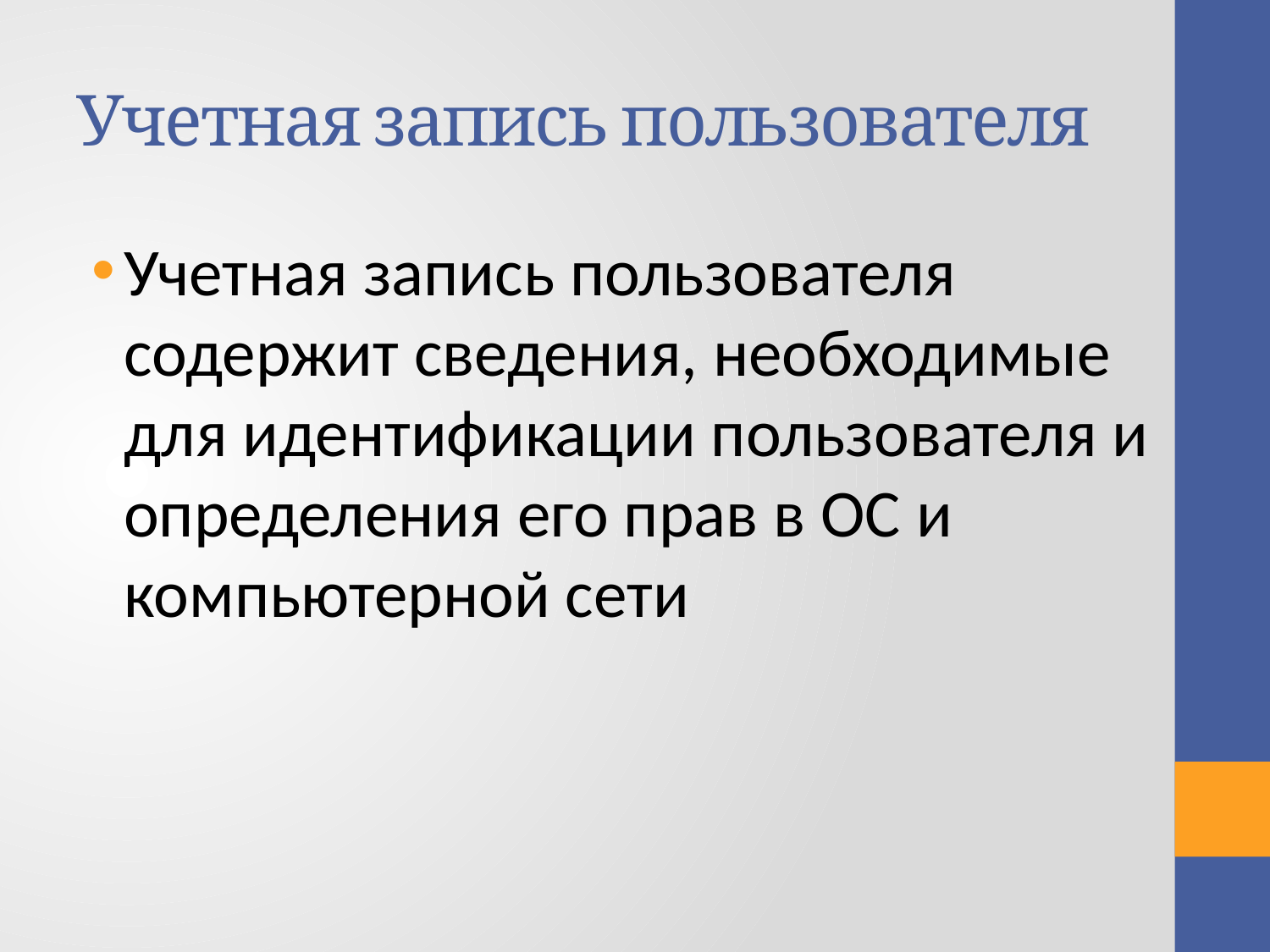

# Учетная запись пользователя
Учетная запись пользователя содержит сведения, необходимые для идентификации пользователя и определения его прав в ОС и компьютерной сети